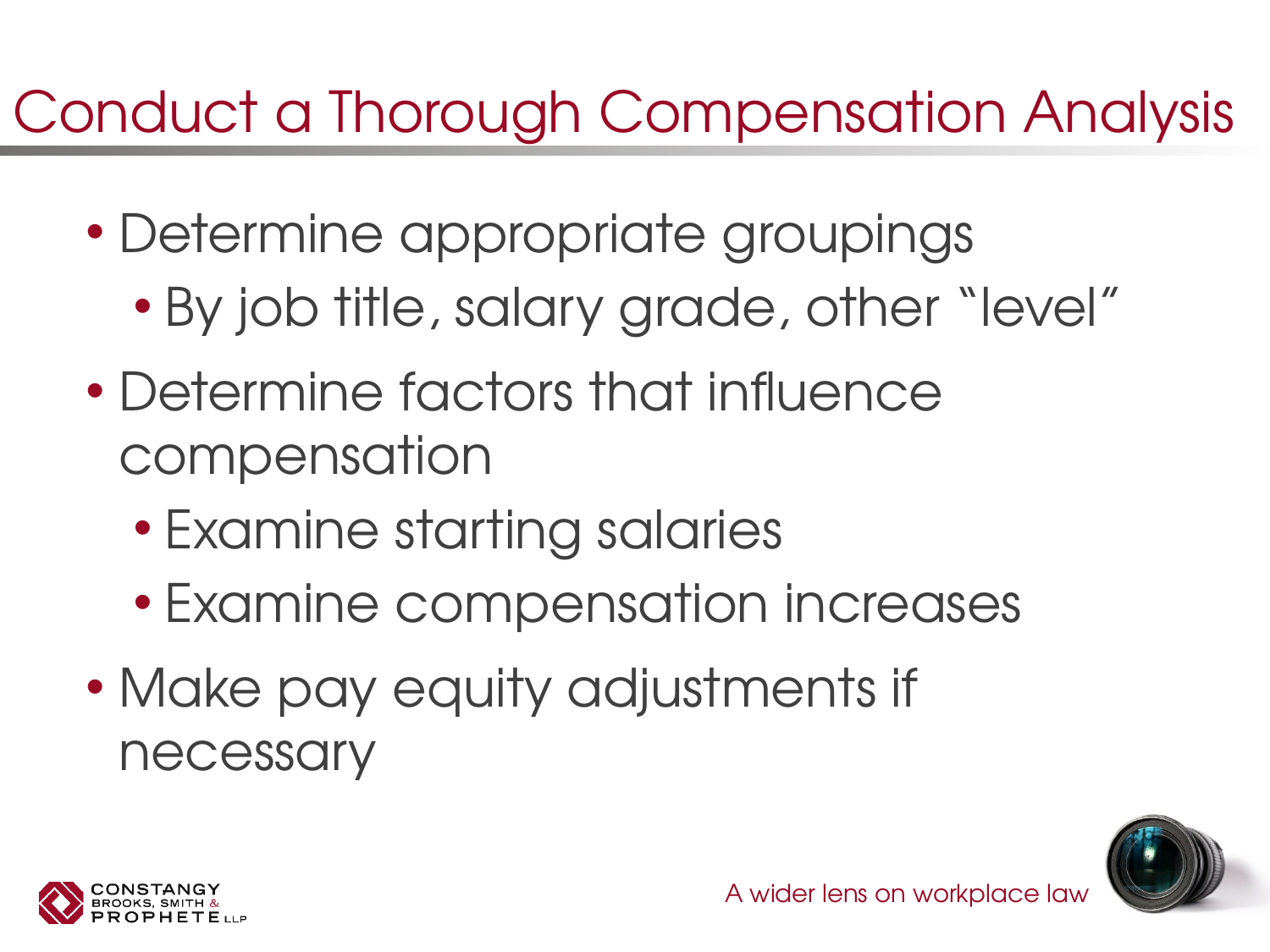

# Conduct a Thorough Compensation Analysis
Determine appropriate groupings
By job title, salary grade, other “level”
Determine factors that influence compensation
Examine starting salaries
Examine compensation increases
Make pay equity adjustments if necessary